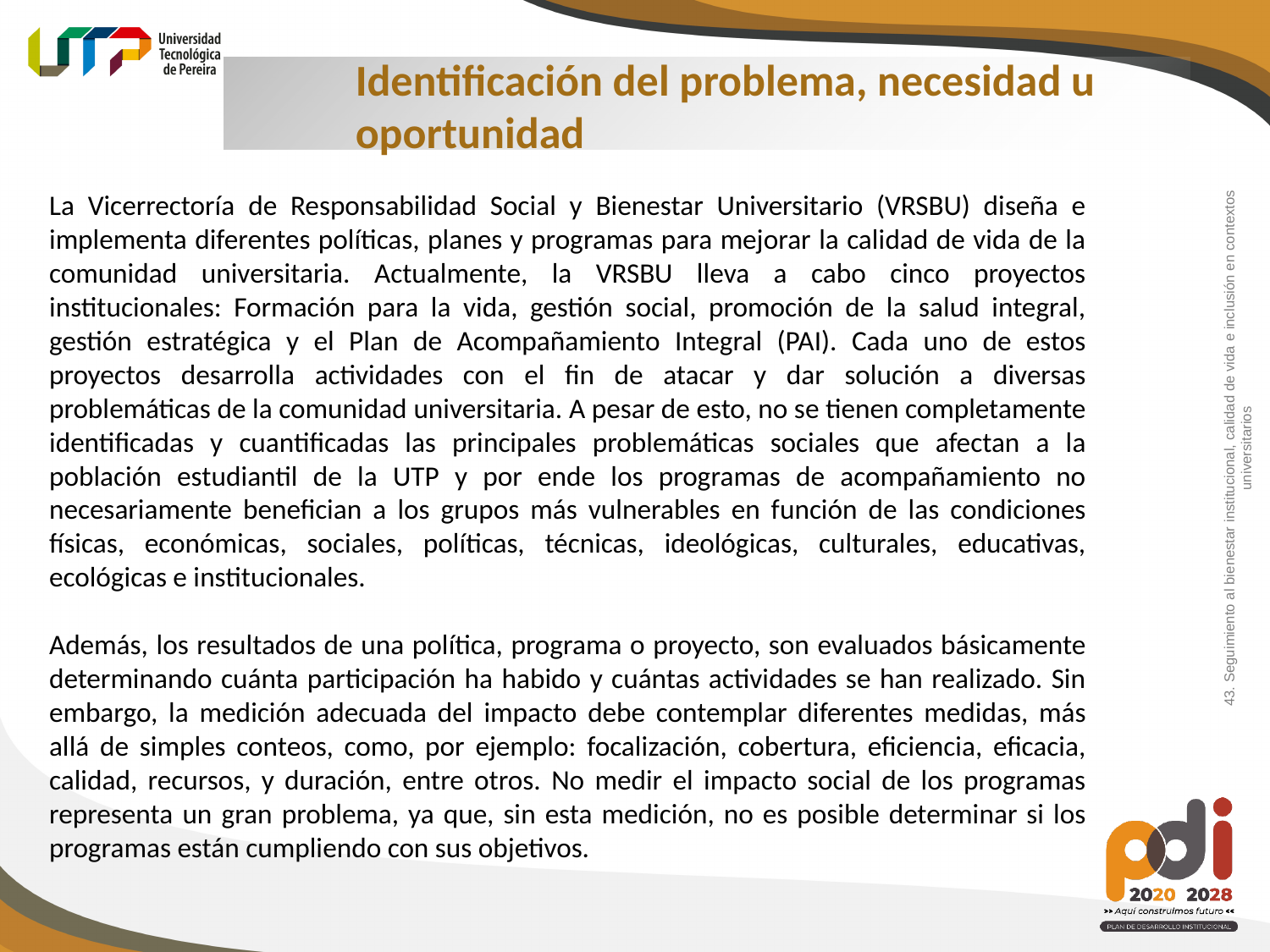

Identificación del problema, necesidad u oportunidad

La Vicerrectoría de Responsabilidad Social y Bienestar Universitario (VRSBU) diseña e implementa diferentes políticas, planes y programas para mejorar la calidad de vida de la comunidad universitaria. Actualmente, la VRSBU lleva a cabo cinco proyectos institucionales: Formación para la vida, gestión social, promoción de la salud integral, gestión estratégica y el Plan de Acompañamiento Integral (PAI). Cada uno de estos proyectos desarrolla actividades con el fin de atacar y dar solución a diversas problemáticas de la comunidad universitaria. A pesar de esto, no se tienen completamente identificadas y cuantificadas las principales problemáticas sociales que afectan a la población estudiantil de la UTP y por ende los programas de acompañamiento no necesariamente benefician a los grupos más vulnerables en función de las condiciones físicas, económicas, sociales, políticas, técnicas, ideológicas, culturales, educativas, ecológicas e institucionales.

Además, los resultados de una política, programa o proyecto, son evaluados básicamente determinando cuánta participación ha habido y cuántas actividades se han realizado. Sin embargo, la medición adecuada del impacto debe contemplar diferentes medidas, más allá de simples conteos, como, por ejemplo: focalización, cobertura, eficiencia, eficacia, calidad, recursos, y duración, entre otros. No medir el impacto social de los programas representa un gran problema, ya que, sin esta medición, no es posible determinar si los programas están cumpliendo con sus objetivos.
43. Seguimiento al bienestar institucional, calidad de vida e inclusión en contextos universitarios